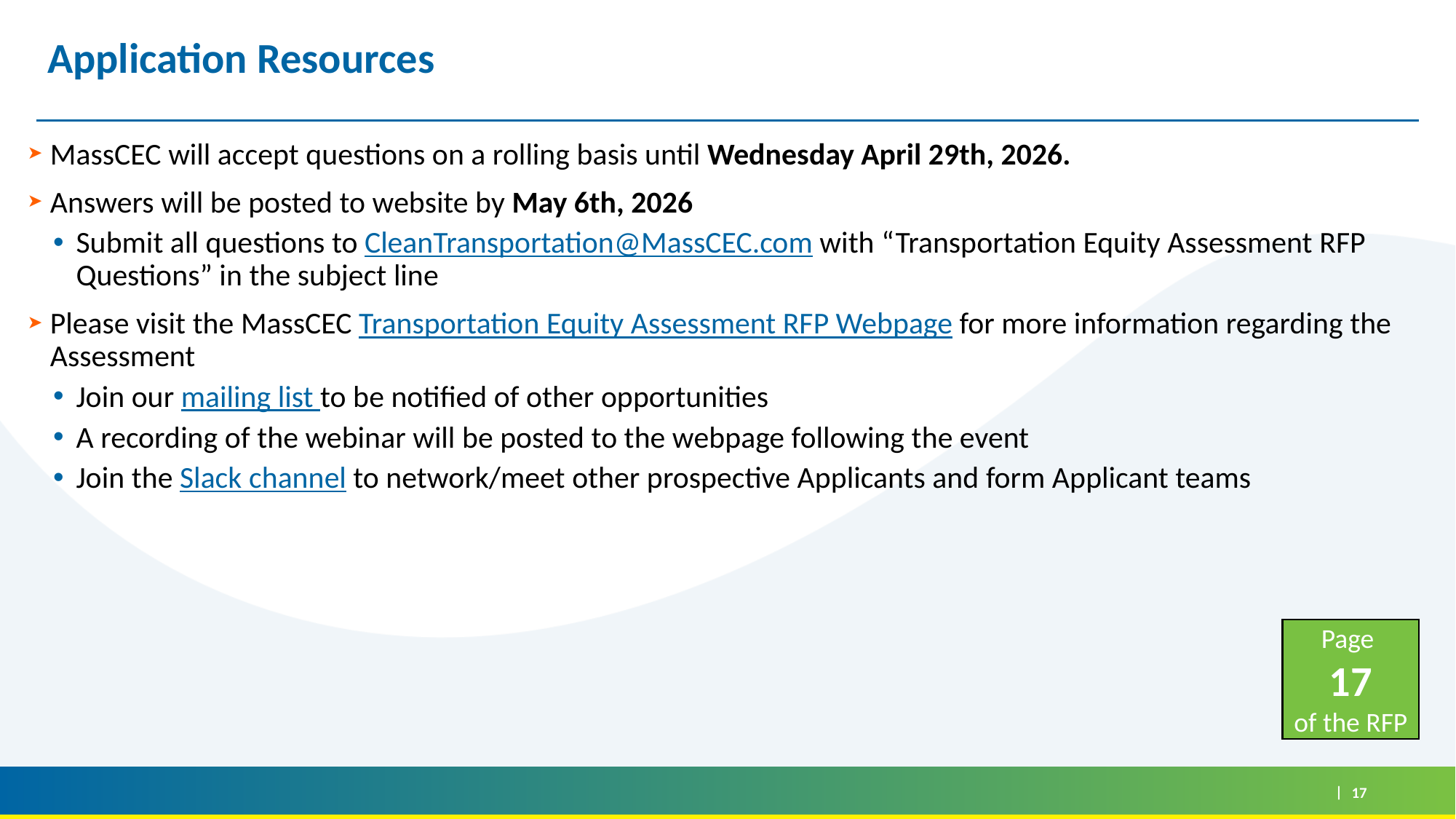

# Application Resources
MassCEC will accept questions on a rolling basis until Wednesday April 29th, 2026.
Answers will be posted to website by May 6th, 2026
Submit all questions to CleanTransportation@MassCEC.com with “Transportation Equity Assessment RFP Questions” in the subject line
Please visit the MassCEC Transportation Equity Assessment RFP Webpage for more information regarding the Assessment
Join our mailing list to be notified of other opportunities
A recording of the webinar will be posted to the webpage following the event
Join the Slack channel to network/meet other prospective Applicants and form Applicant teams

Page
17
of the RFP
17